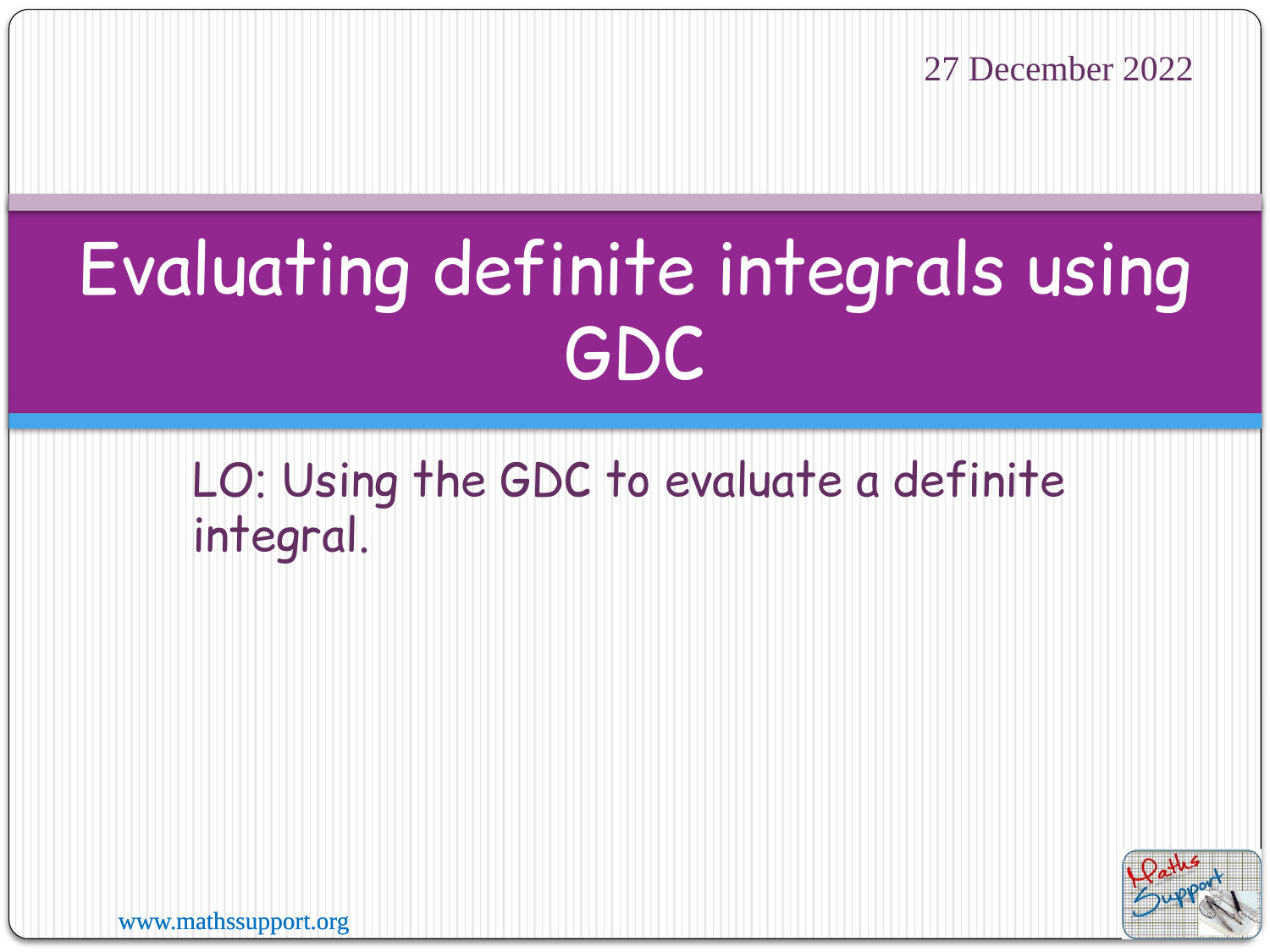

27 December 2022
# Evaluating definite integrals using GDC
LO: Using the GDC to evaluate a definite integral.